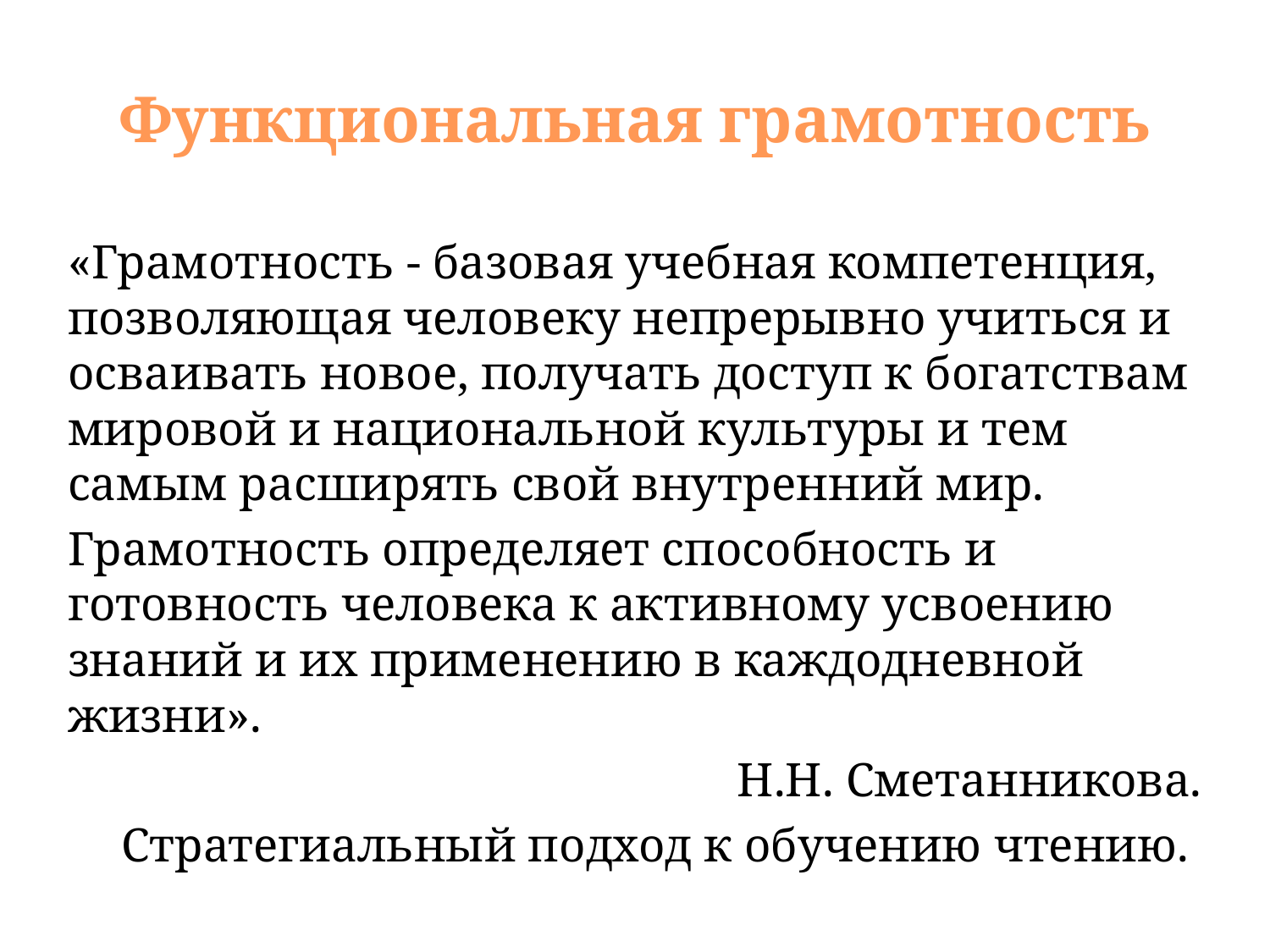

# Функциональная грамотность
«Грамотность - базовая учебная компетенция, позволяющая человеку непрерывно учиться и осваивать новое, получать доступ к богатствам мировой и национальной культуры и тем самым расширять свой внутренний мир.
Грамотность определяет способность и готовность человека к активному усвоению знаний и их применению в каждодневной жизни».
Н.Н. Сметанникова.
Стратегиальный подход к обучению чтению.